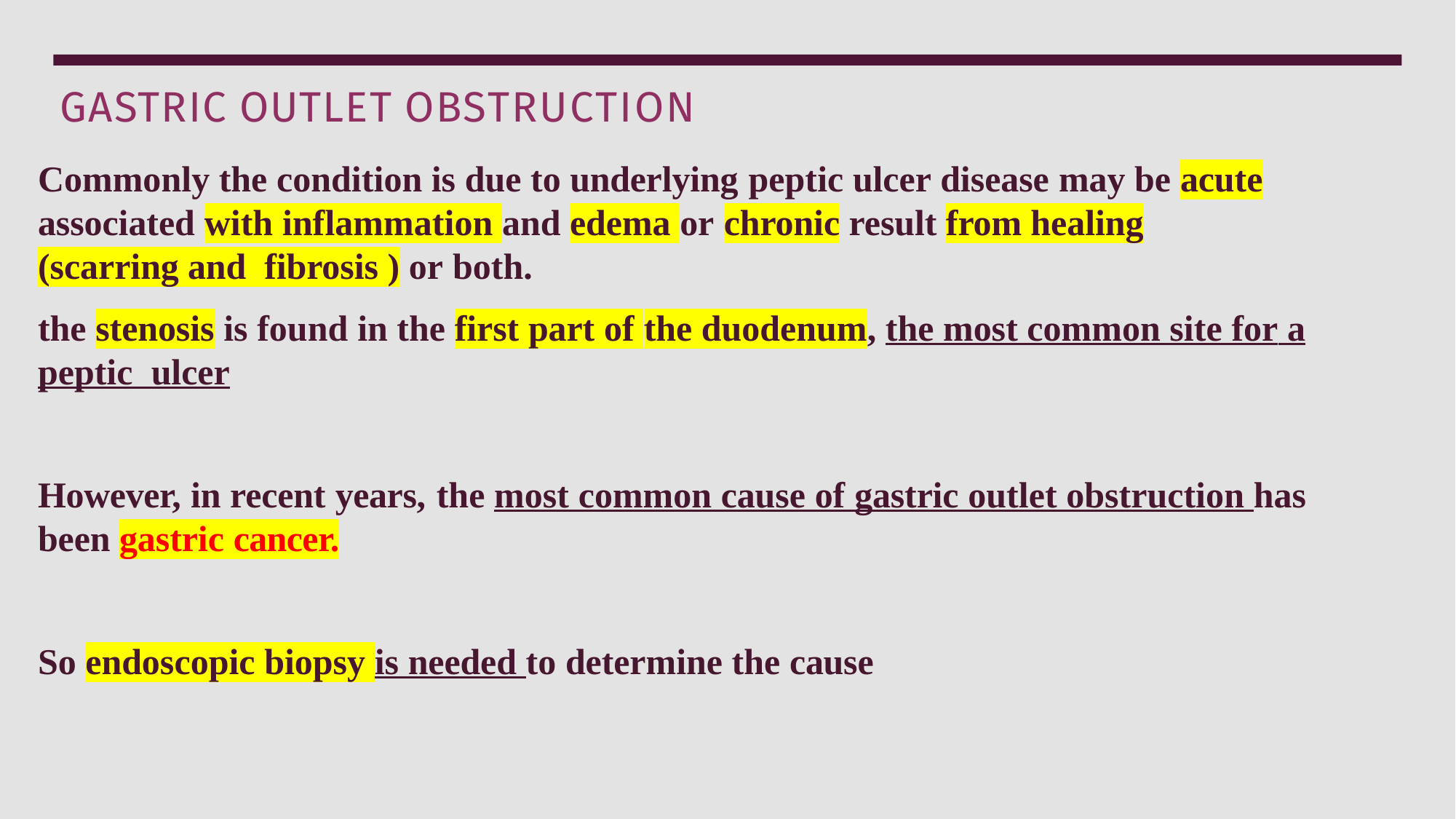

# GASTRIC OUTLET OBSTRUCTION
Commonly the condition is due to underlying peptic ulcer disease may be acute  associated with inflammation and edema or chronic result from healing (scarring and  fibrosis ) or both.
the stenosis is found in the first part of the duodenum, the most common site for a peptic  ulcer

However, in recent years, the most common cause of gastric outlet obstruction has been gastric cancer.

So endoscopic biopsy is needed to determine the cause